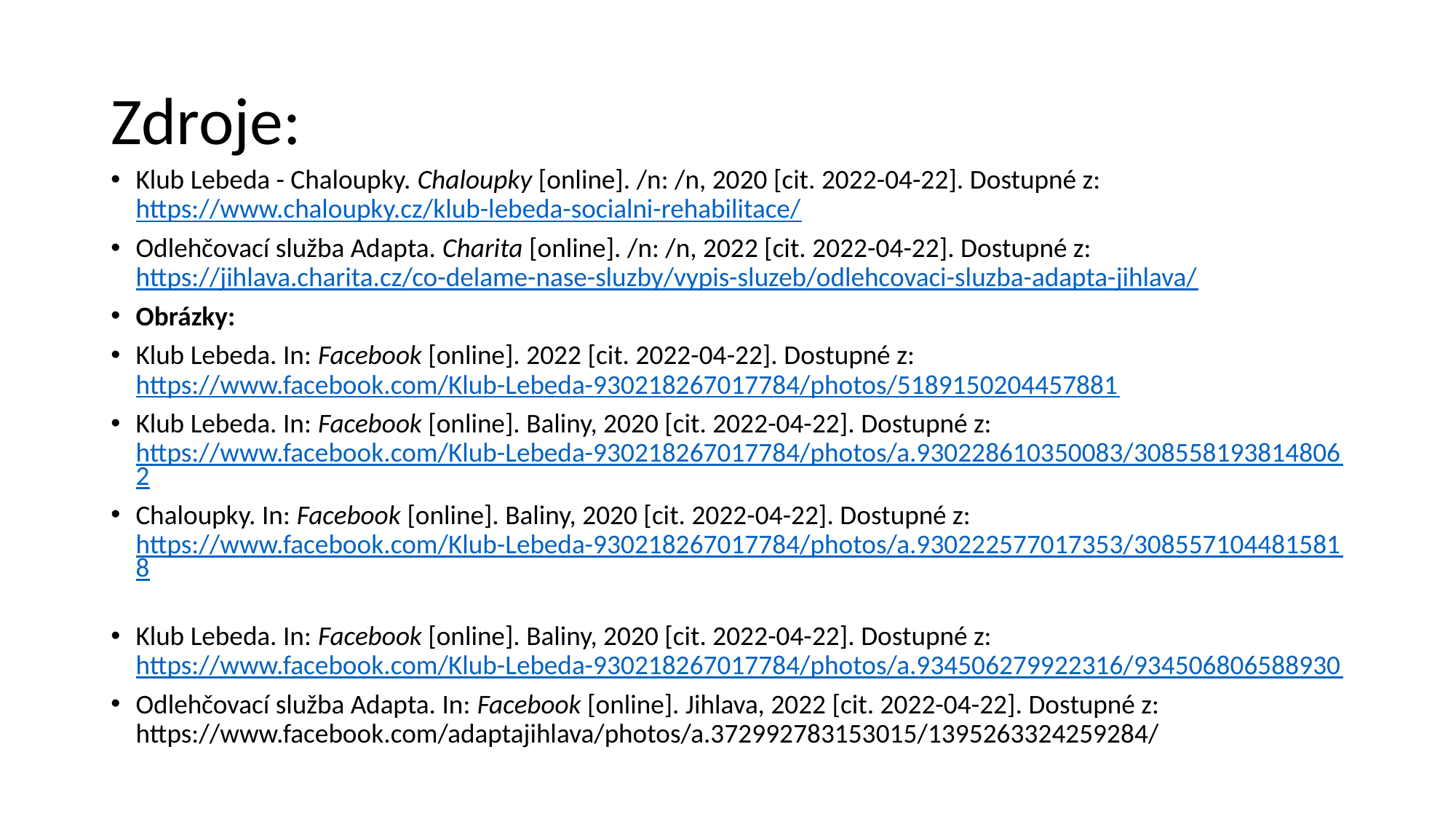

# Zdroje:
Klub Lebeda - Chaloupky. Chaloupky [online]. /n: /n, 2020 [cit. 2022-04-22]. Dostupné z: https://www.chaloupky.cz/klub-lebeda-socialni-rehabilitace/
Odlehčovací služba Adapta. Charita [online]. /n: /n, 2022 [cit. 2022-04-22]. Dostupné z: https://jihlava.charita.cz/co-delame-nase-sluzby/vypis-sluzeb/odlehcovaci-sluzba-adapta-jihlava/
Obrázky:
Klub Lebeda. In: Facebook [online]. 2022 [cit. 2022-04-22]. Dostupné z: https://www.facebook.com/Klub-Lebeda-930218267017784/photos/5189150204457881
Klub Lebeda. In: Facebook [online]. Baliny, 2020 [cit. 2022-04-22]. Dostupné z: https://www.facebook.com/Klub-Lebeda-930218267017784/photos/a.930228610350083/3085581938148062
Chaloupky. In: Facebook [online]. Baliny, 2020 [cit. 2022-04-22]. Dostupné z: https://www.facebook.com/Klub-Lebeda-930218267017784/photos/a.930222577017353/3085571044815818
Klub Lebeda. In: Facebook [online]. Baliny, 2020 [cit. 2022-04-22]. Dostupné z: https://www.facebook.com/Klub-Lebeda-930218267017784/photos/a.934506279922316/934506806588930
Odlehčovací služba Adapta. In: Facebook [online]. Jihlava, 2022 [cit. 2022-04-22]. Dostupné z: https://www.facebook.com/adaptajihlava/photos/a.372992783153015/1395263324259284/